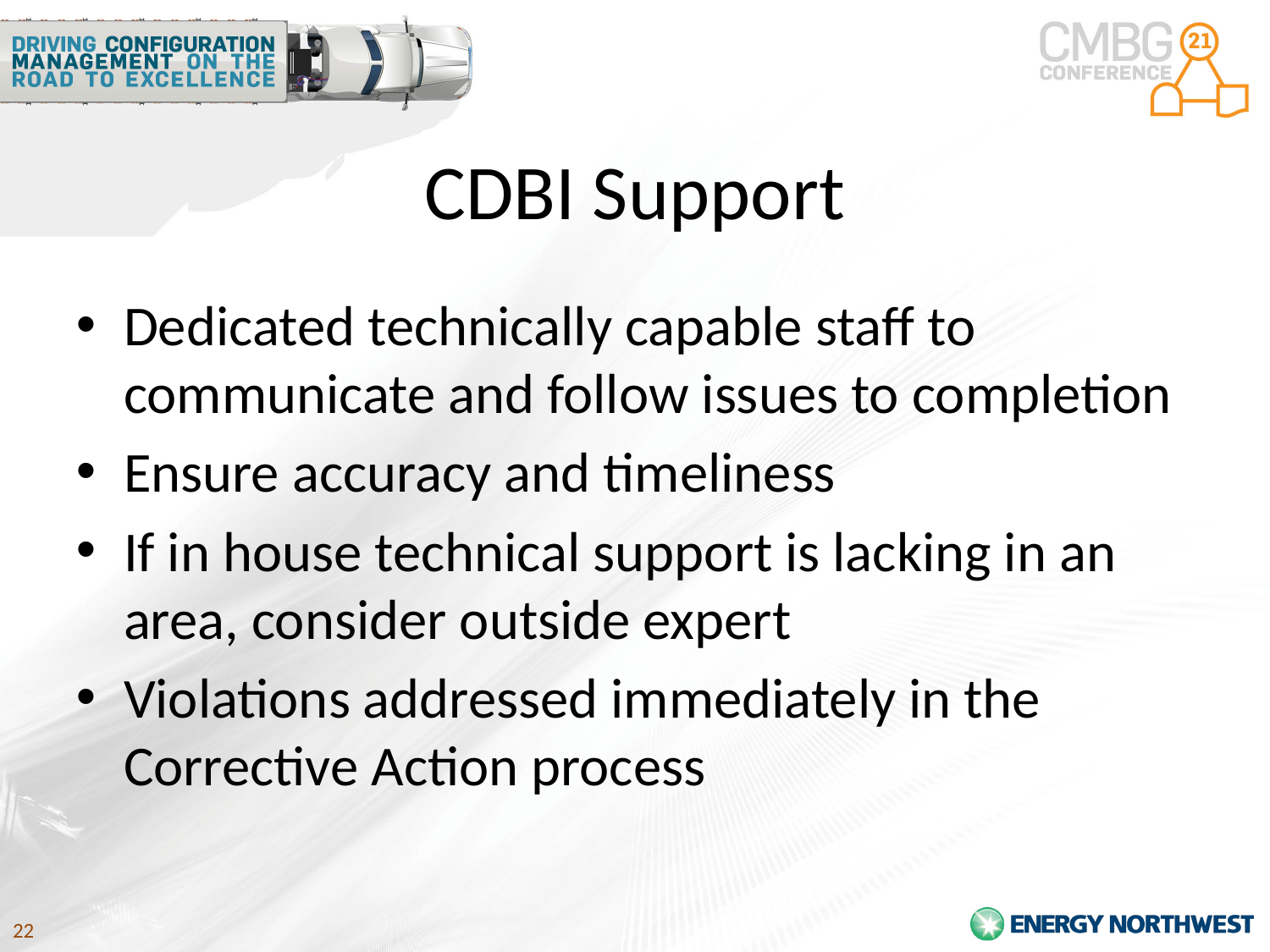

# CDBI Support
Dedicated technically capable staff to communicate and follow issues to completion
Ensure accuracy and timeliness
If in house technical support is lacking in an area, consider outside expert
Violations addressed immediately in the Corrective Action process